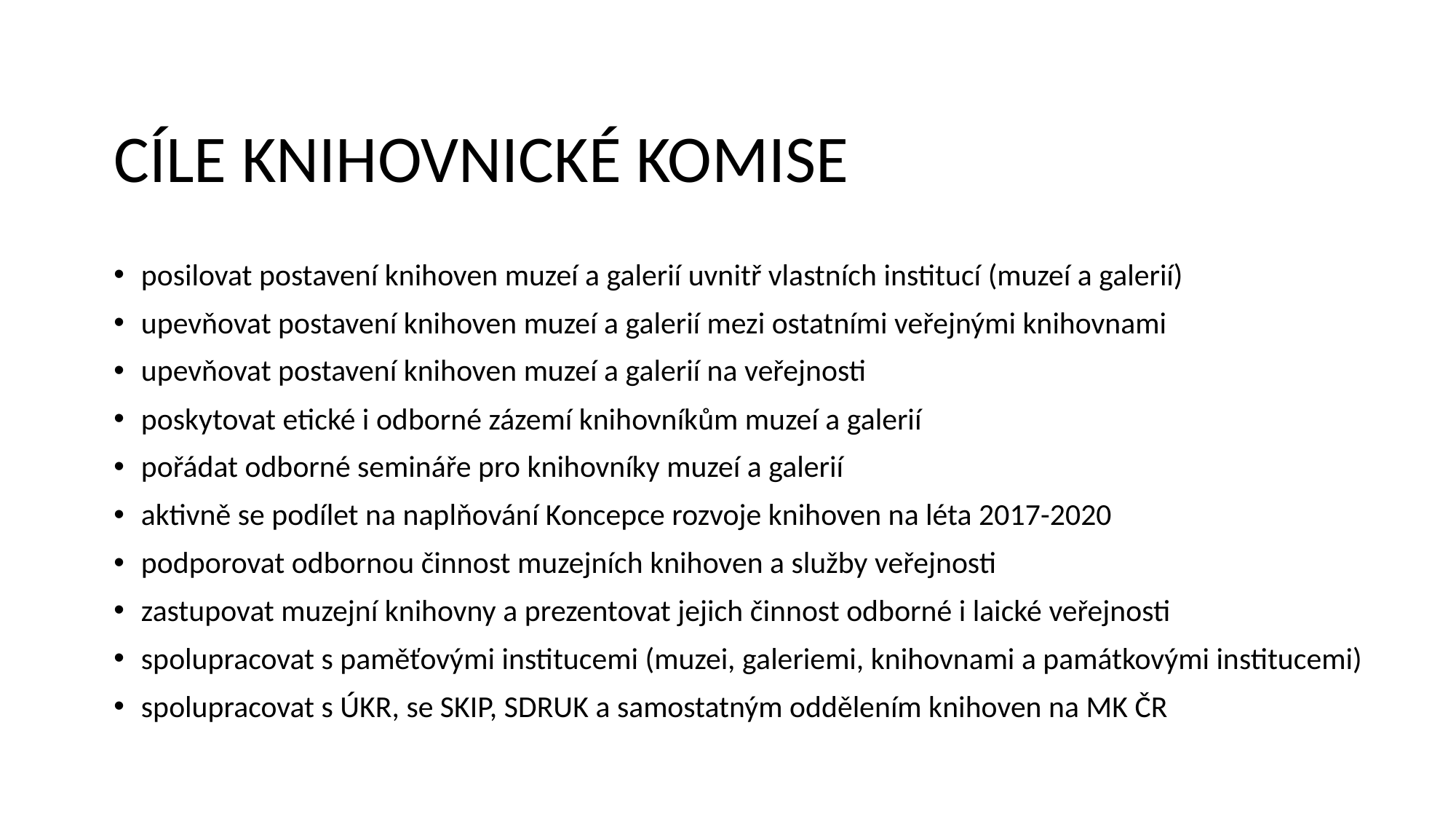

# CÍLE KNIHOVNICKÉ KOMISE
posilovat postavení knihoven muzeí a galerií uvnitř vlastních institucí (muzeí a galerií)
upevňovat postavení knihoven muzeí a galerií mezi ostatními veřejnými knihovnami
upevňovat postavení knihoven muzeí a galerií na veřejnosti
poskytovat etické i odborné zázemí knihovníkům muzeí a galerií
pořádat odborné semináře pro knihovníky muzeí a galerií
aktivně se podílet na naplňování Koncepce rozvoje knihoven na léta 2017-2020
podporovat odbornou činnost muzejních knihoven a služby veřejnosti
zastupovat muzejní knihovny a prezentovat jejich činnost odborné i laické veřejnosti
spolupracovat s paměťovými institucemi (muzei, galeriemi, knihovnami a památkovými institucemi)
spolupracovat s ÚKR, se SKIP, SDRUK a samostatným oddělením knihoven na MK ČR